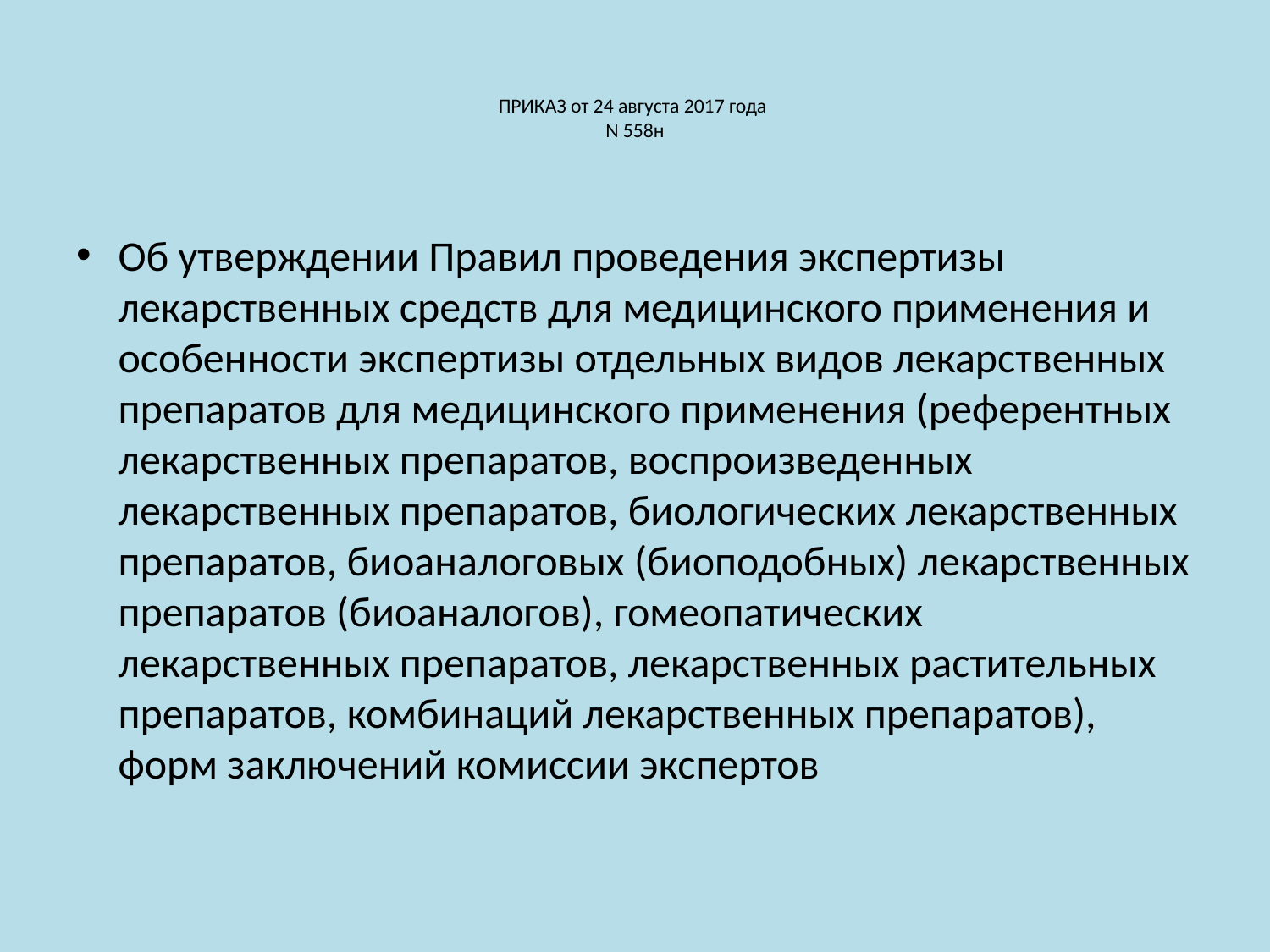

# ПРИКАЗ от 24 августа 2017 года N 558н
Об утверждении Правил проведения экспертизы лекарственных средств для медицинского применения и особенности экспертизы отдельных видов лекарственных препаратов для медицинского применения (референтных лекарственных препаратов, воспроизведенных лекарственных препаратов, биологических лекарственных препаратов, биоаналоговых (биоподобных) лекарственных препаратов (биоаналогов), гомеопатических лекарственных препаратов, лекарственных растительных препаратов, комбинаций лекарственных препаратов), форм заключений комиссии экспертов